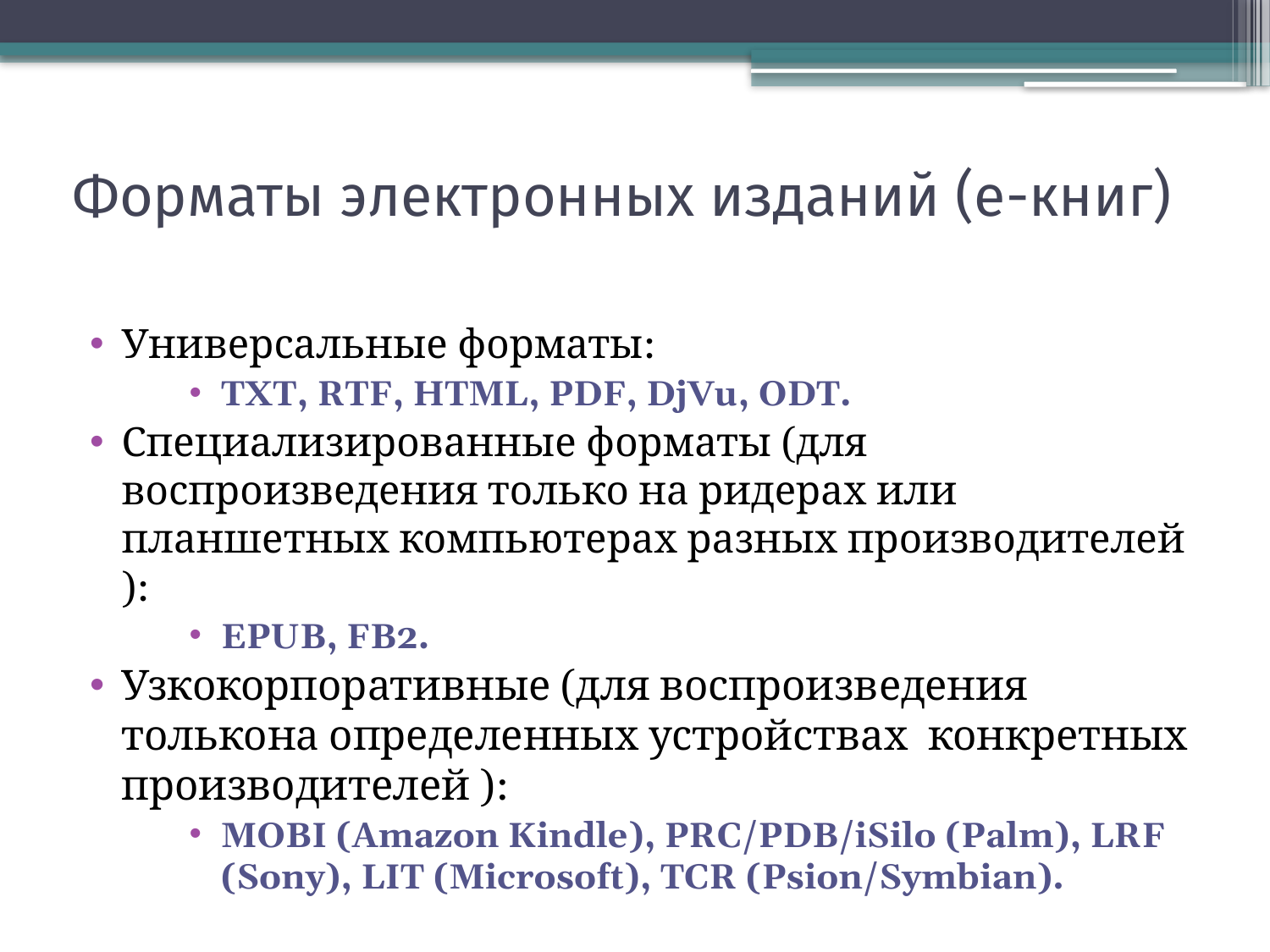

# Форматы электронных изданий (е-книг)
Универсальные форматы:
TXT, RTF, HTML, PDF, DjVu, ODT.
Специализированные форматы (для воспроизведения только на ридерах или планшетных компьютерах разных производителей ):
EPUB, FB2.
Узкокорпоративные (для воспроизведения толькона определенных устройствах  конкретных производителей ):
MOBI (Amazon Kindle), PRC/PDB/iSilo (Palm), LRF (Sony), LIT (Microsoft), TCR (Psion/Symbian).